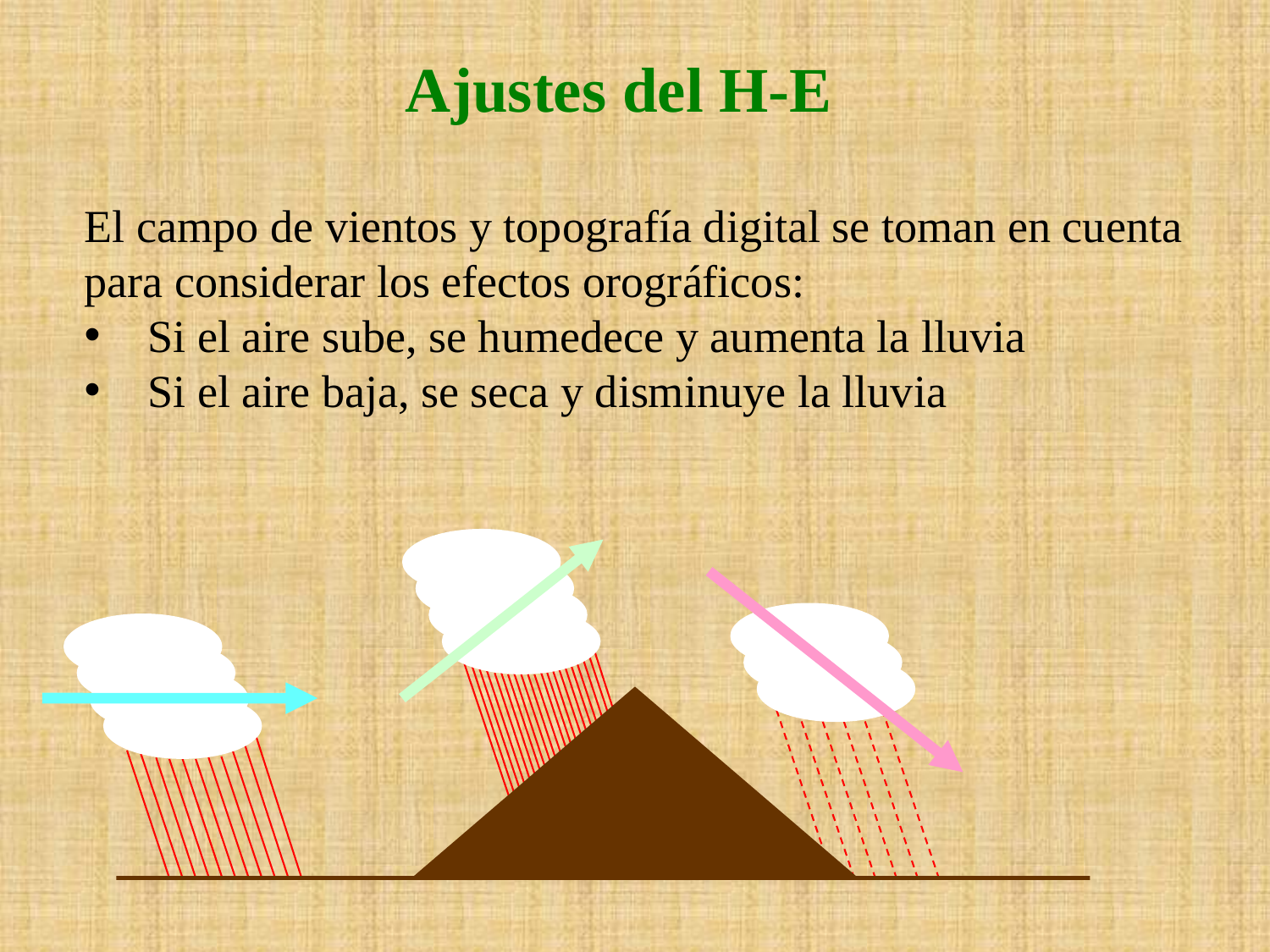

Ajustes del H-E
El campo de vientos y topografía digital se toman en cuenta para considerar los efectos orográficos:
Si el aire sube, se humedece y aumenta la lluvia
Si el aire baja, se seca y disminuye la lluvia